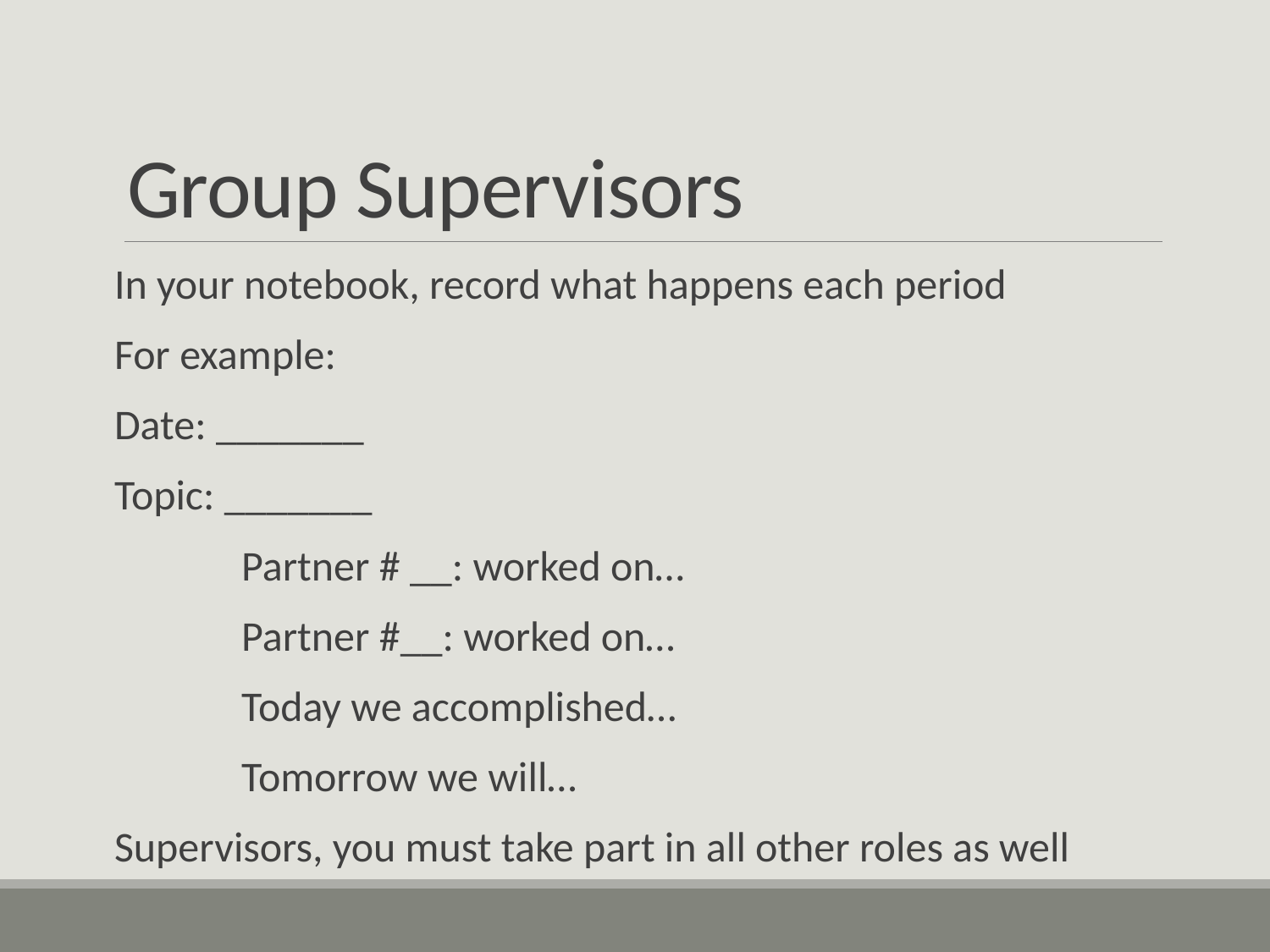

# Group Supervisors
In your notebook, record what happens each period
For example:
Date: _______
Topic: _______
	Partner # __: worked on…
	Partner #__: worked on…
	Today we accomplished…
	Tomorrow we will…
Supervisors, you must take part in all other roles as well